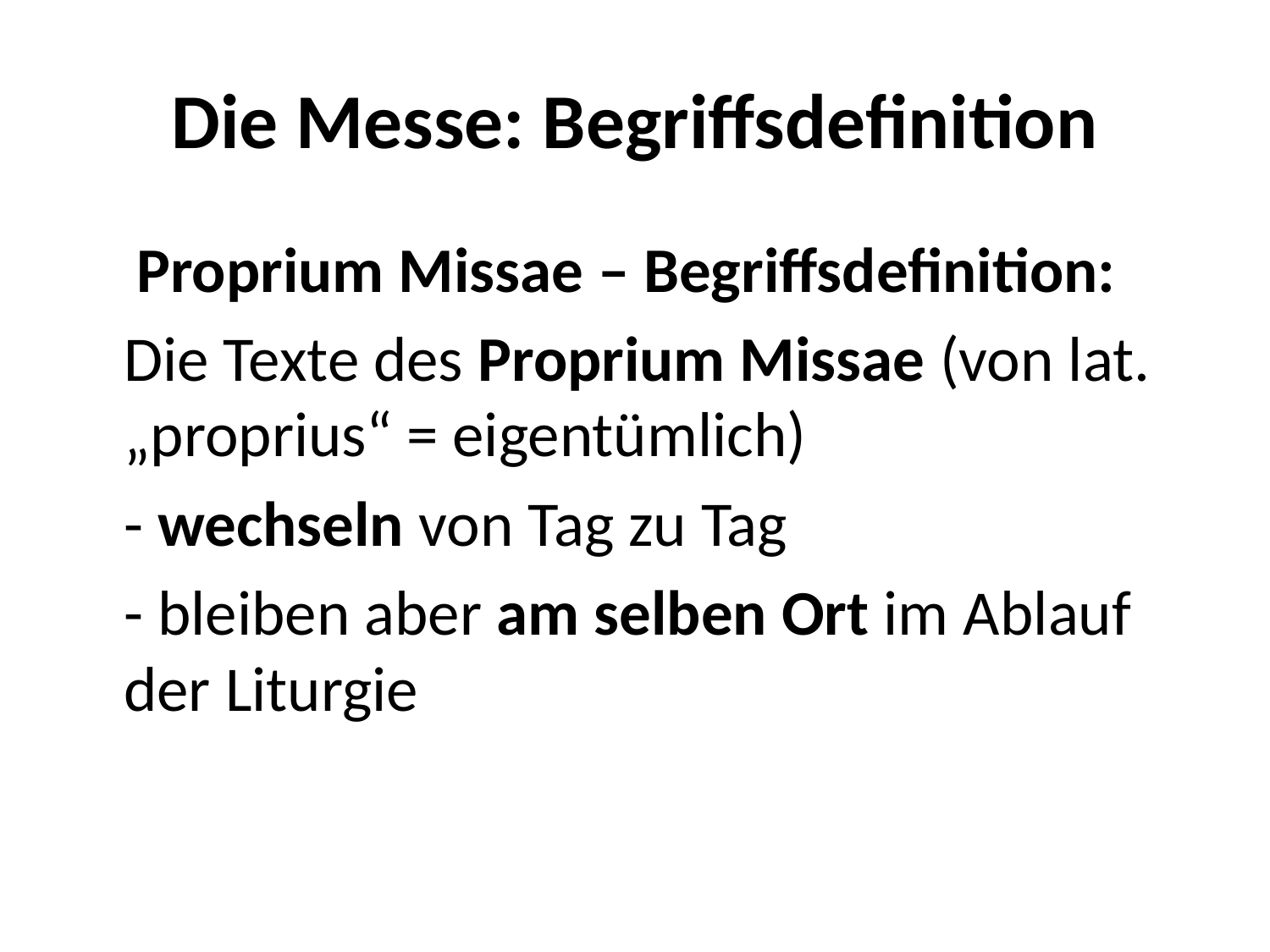

# Die Messe: Begriffsdefinition
	 Proprium Missae – Begriffsdefinition:
	Die Texte des Proprium Missae (von lat. „proprius“ = eigentümlich)
	- wechseln von Tag zu Tag
	- bleiben aber am selben Ort im Ablauf der Liturgie